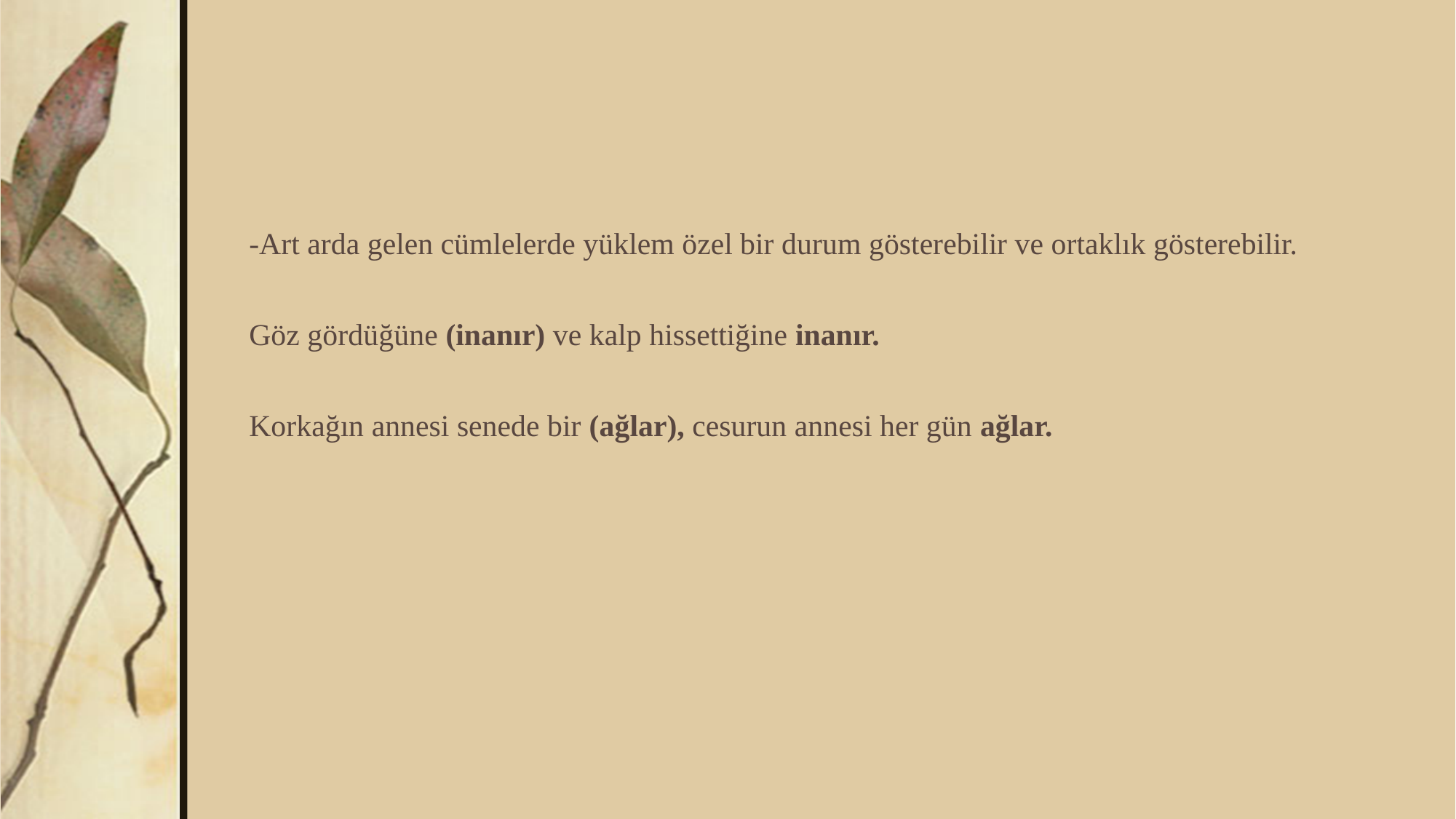

-Art arda gelen cümlelerde yüklem özel bir durum gösterebilir ve ortaklık gösterebilir.

Göz gördüğüne (inanır) ve kalp hissettiğine inanır.

Korkağın annesi senede bir (ağlar), cesurun annesi her gün ağlar.